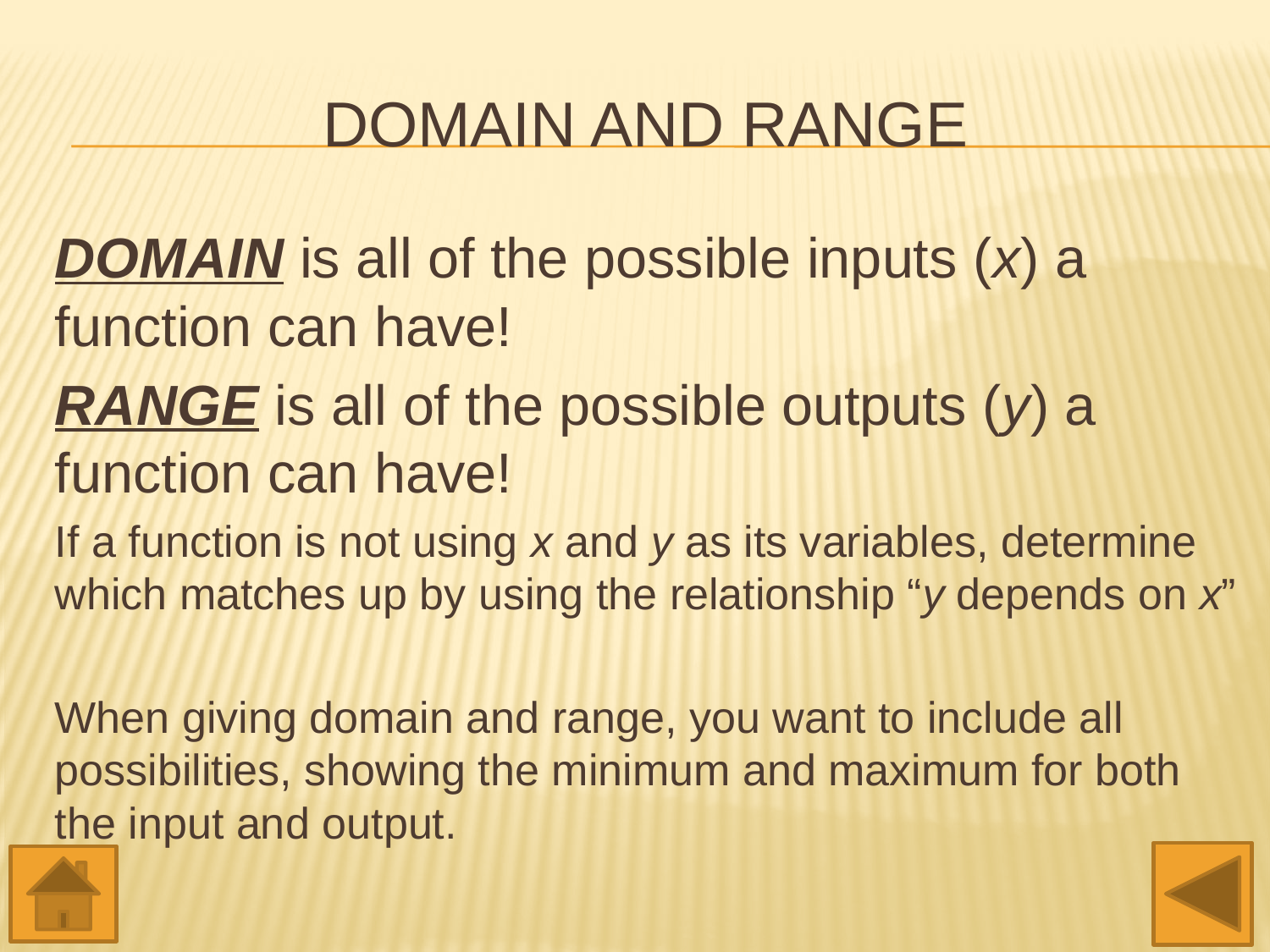

# Domain and range
DOMAIN is all of the possible inputs (x) a function can have!
RANGE is all of the possible outputs (y) a function can have!
If a function is not using x and y as its variables, determine which matches up by using the relationship “y depends on x”

When giving domain and range, you want to include all possibilities, showing the minimum and maximum for both the input and output.